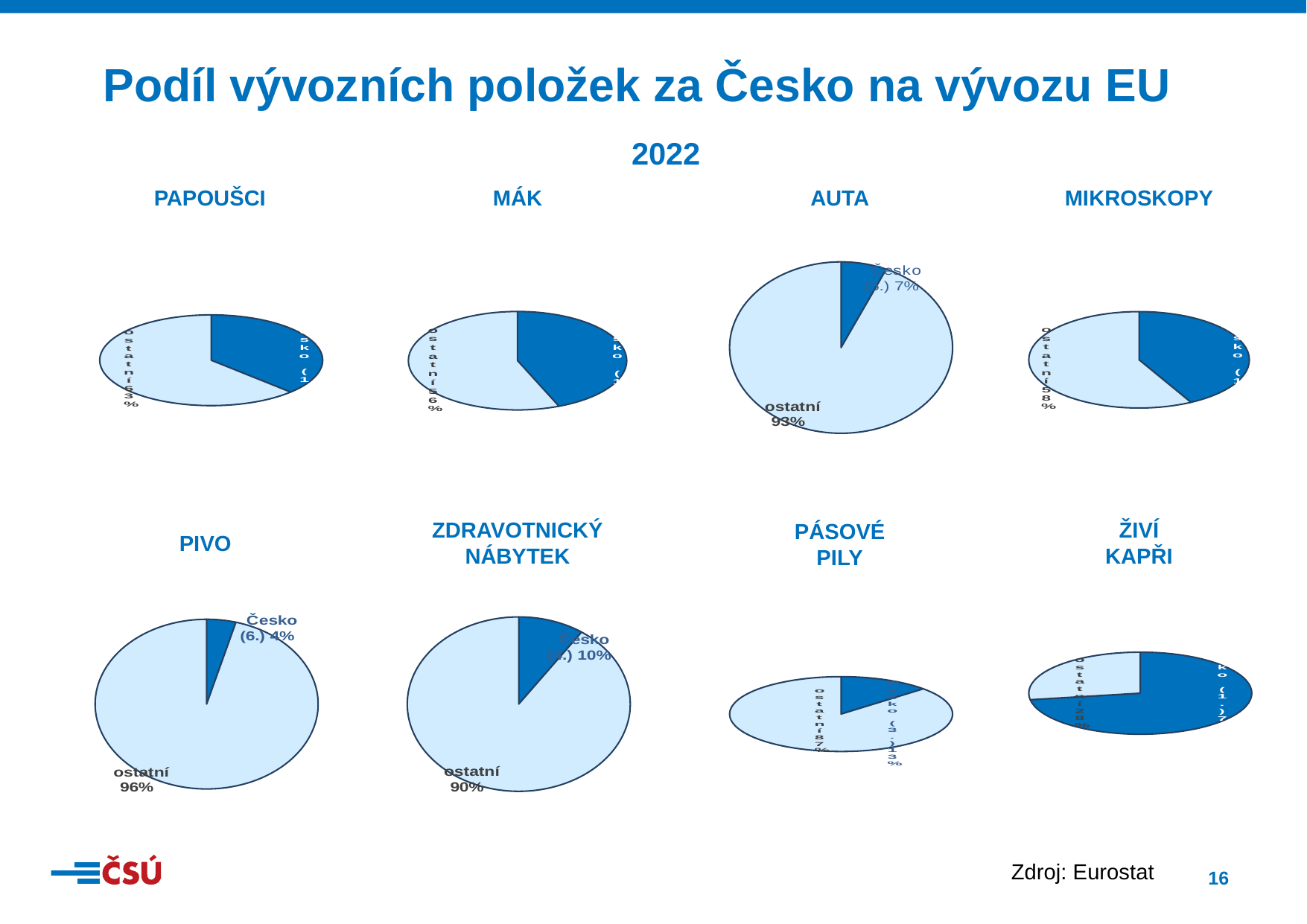

Podíl vývozních položek za Česko na vývozu EU
2022
mák
auta
mikroskopy
papoušci

### Chart

| Category |  |
|---|---|
|   Česko (1.) | 0.4220327736575148 |
|   ostatní | 0.5779672263424852 |

### Chart

| Category |
|---|

### Chart

| Category |  |
|---|---|
|   Česko (5.) | 0.066444584198117 |
|   ostatní | 0.933555415801883 |

### Chart

| Category |  |
|---|---|
|   Česko (1.) | 0.4381337368792926 |
|   ostatní | 0.5618662631207074 |

### Chart

| Category |  |
|---|---|
|   Česko (1.) | 0.37381770109647955 |
|   ostatní | 0.6261822989035204 |
pivo
Zdravotnický nábytek
Živí
kapři
Pásové pily

### Chart

| Category |  |
|---|---|
|   Česko (6.) | 0.04235908656308069 |
|   ostatní | 0.9576409134369193 |

### Chart

| Category |  |
|---|---|
|   Česko (1.) | 0.7245676891377698 |
|   ostatní | 0.2754323108622302 |

### Chart

| Category |  |
|---|---|
|   Česko (4.) | 0.09534754653228666 |
|   ostatní | 0.9046524534677133 |

### Chart

| Category |  |
|---|---|
|   Česko (3.) | 0.1321360538887771 |
|   ostatní | 0.8678639461112229 |
Zdroj: Eurostat